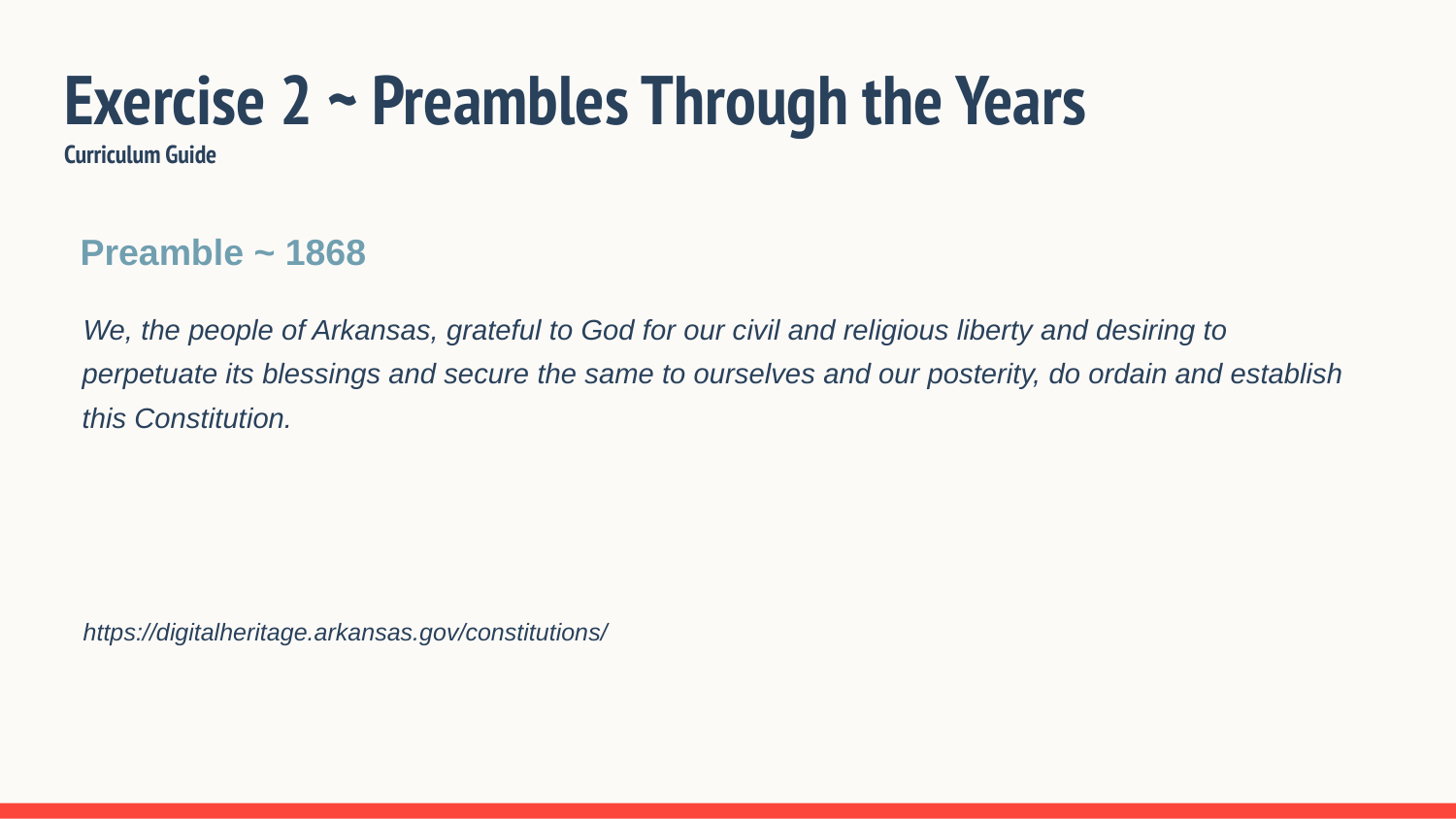

# Exercise 2 ~ Preambles Through the Years
Curriculum Guide

Preamble ~ 1868
We, the people of Arkansas, grateful to God for our civil and religious liberty and desiring to perpetuate its blessings and secure the same to ourselves and our posterity, do ordain and establish this Constitution.

https://digitalheritage.arkansas.gov/constitutions/